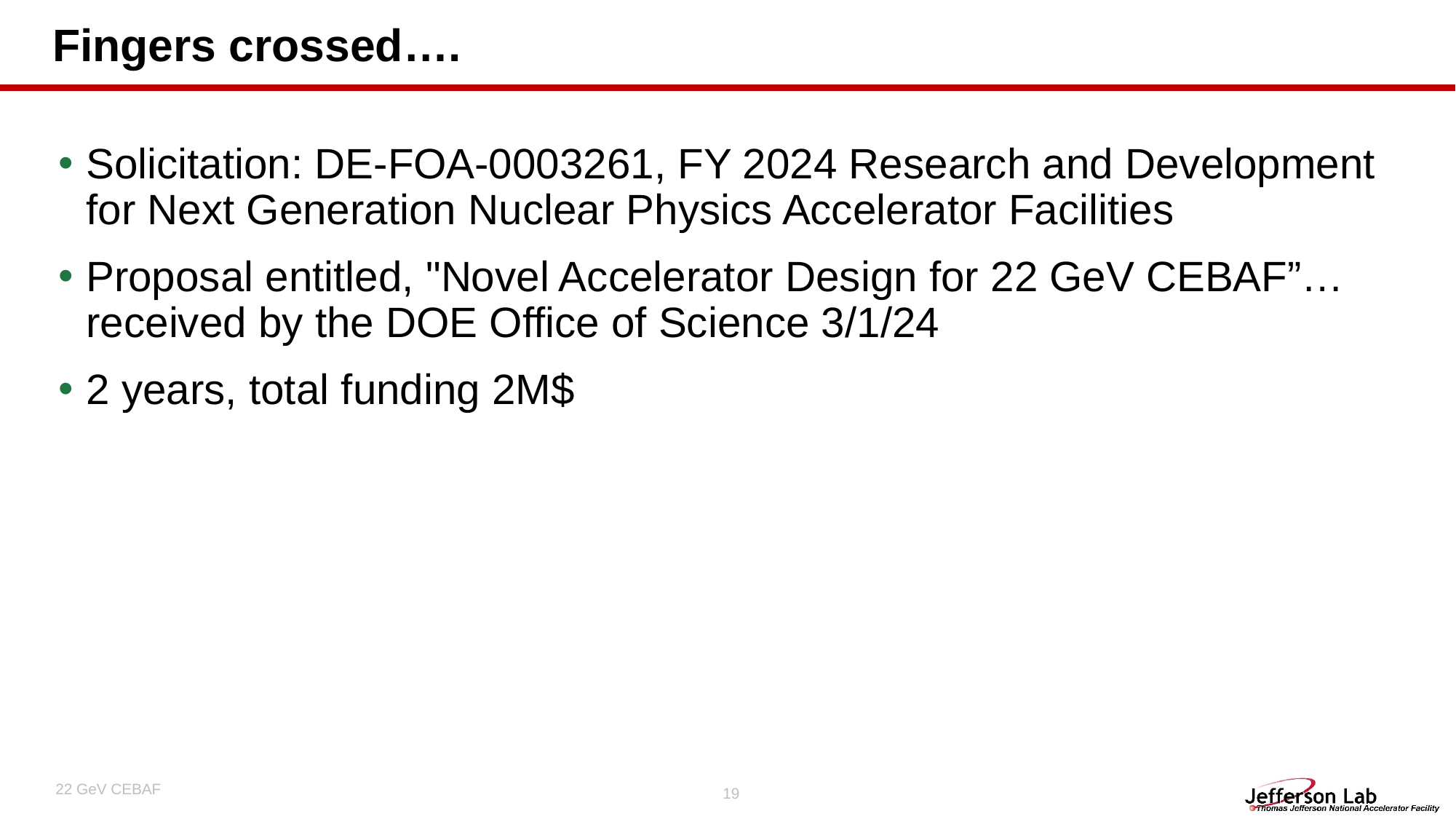

# Fingers crossed….
Solicitation: DE-FOA-0003261, FY 2024 Research and Development for Next Generation Nuclear Physics Accelerator Facilities
Proposal entitled, "Novel Accelerator Design for 22 GeV CEBAF”… received by the DOE Office of Science 3/1/24
2 years, total funding 2M$